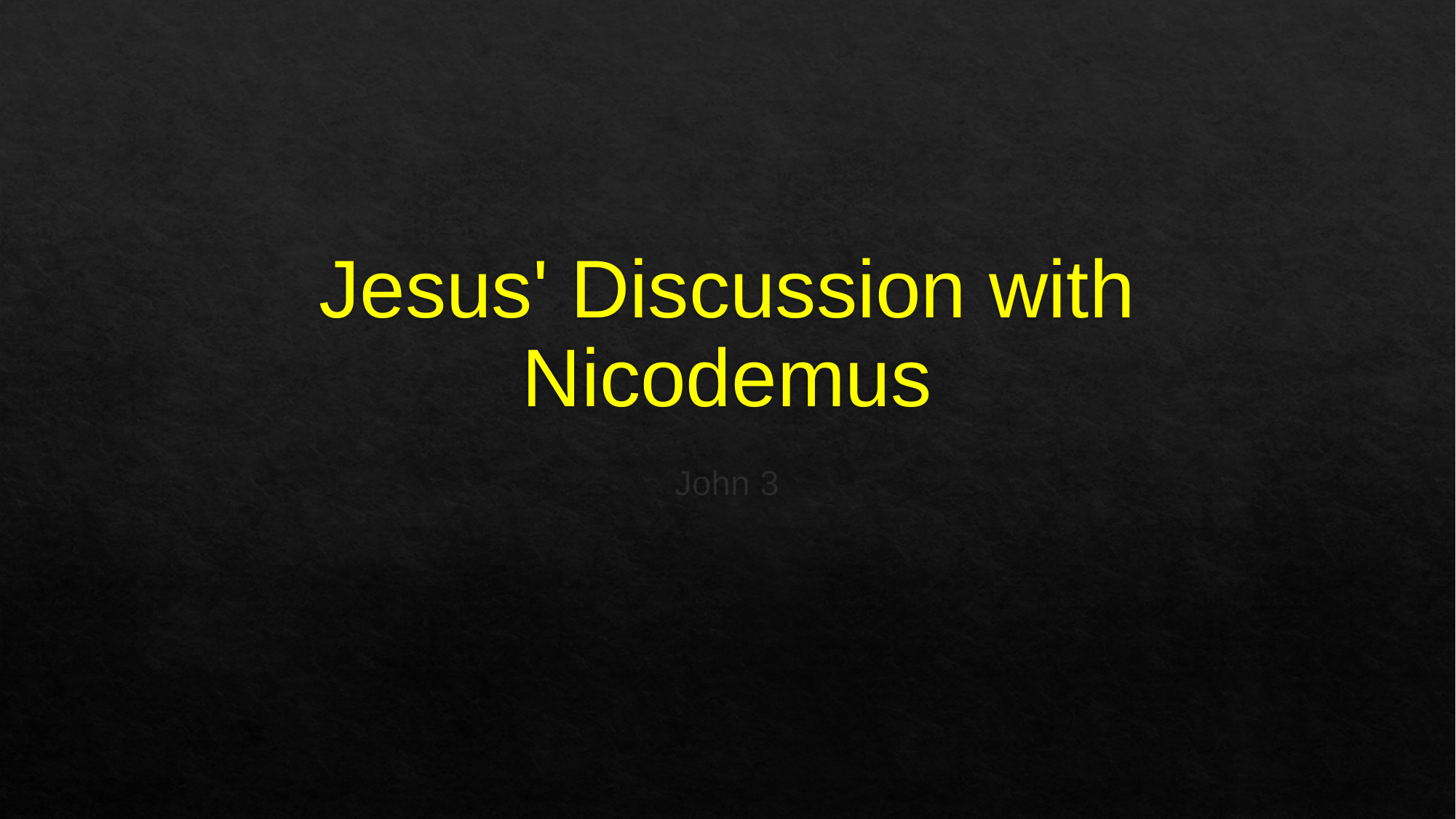

# Jesus' Discussion with Nicodemus
John 3